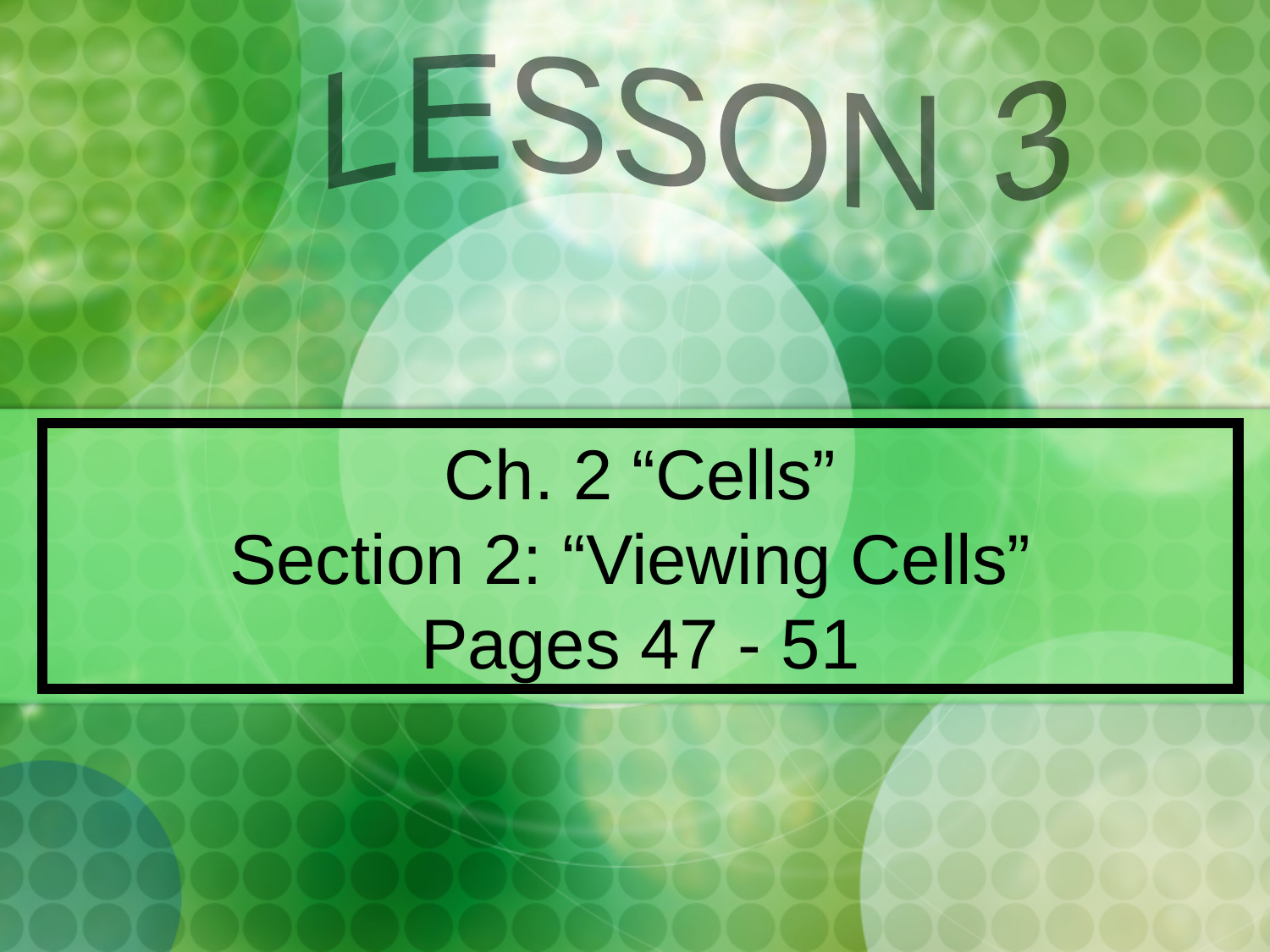

LESSON 3
# Ch. 2 “Cells” Section 2: “Viewing Cells” Pages 47 - 51